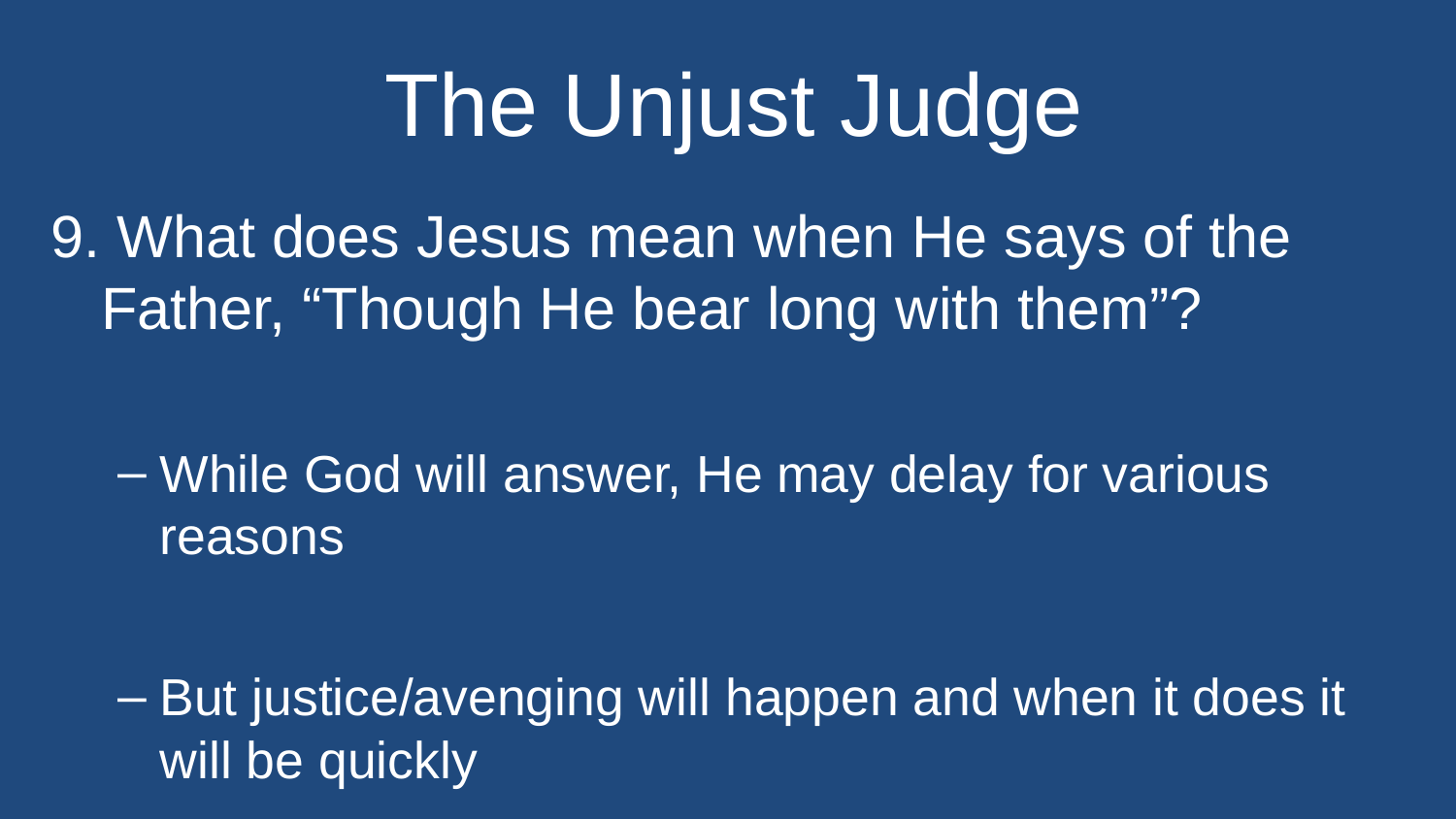

# The Unjust Judge
9. What does Jesus mean when He says of the Father, “Though He bear long with them”?

While God will answer, He may delay for various reasons

But justice/avenging will happen and when it does it will be quickly